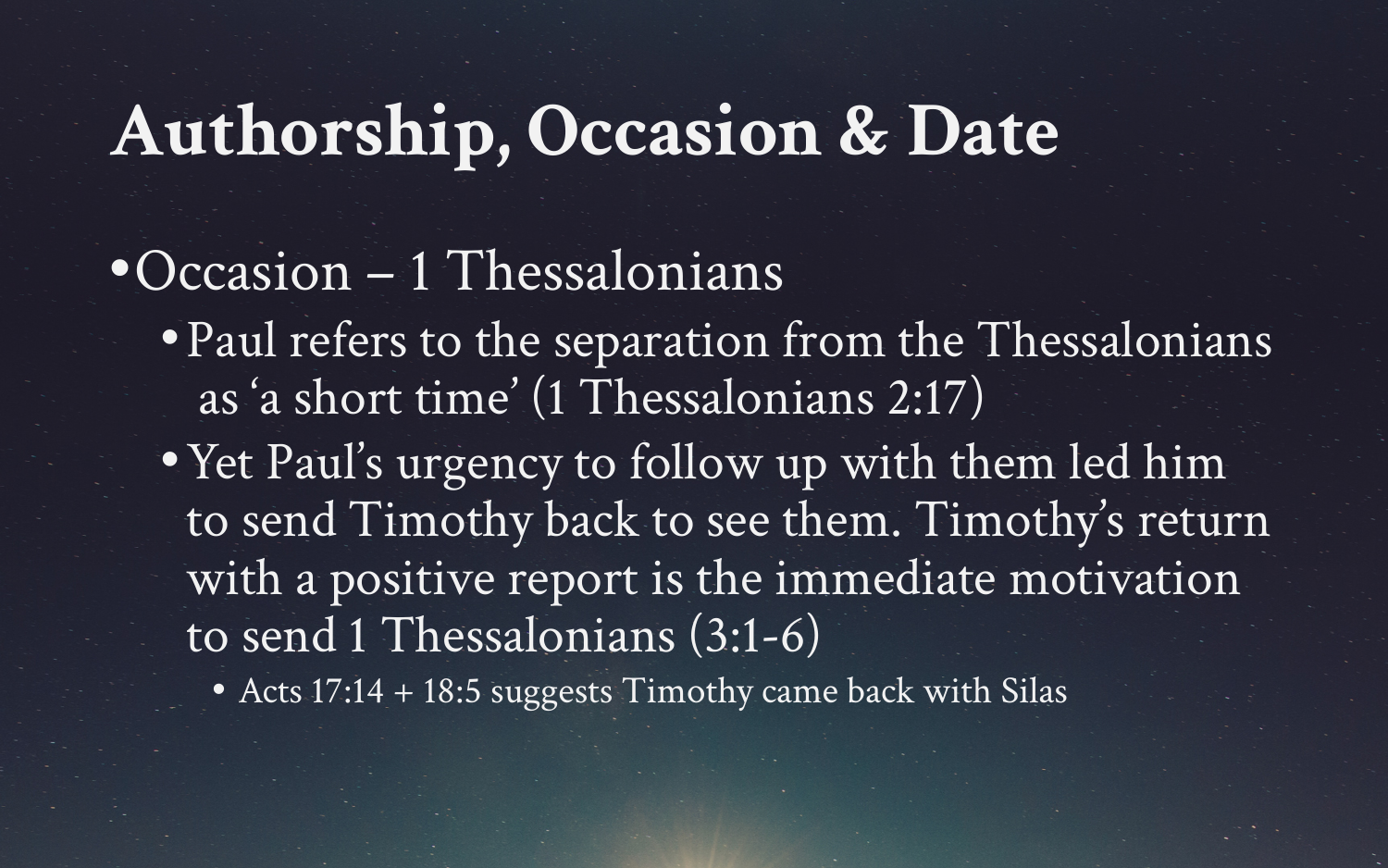

# Authorship, Occasion & Date
Occasion – 1 Thessalonians
Paul refers to the separation from the Thessalonians  as ‘a short time’ (1 Thessalonians 2:17)
Yet Paul’s urgency to follow up with them led him to send Timothy back to see them. Timothy’s return with a positive report is the immediate motivation to send 1 Thessalonians (3:1-6)
Acts 17:14 + 18:5 suggests Timothy came back with Silas